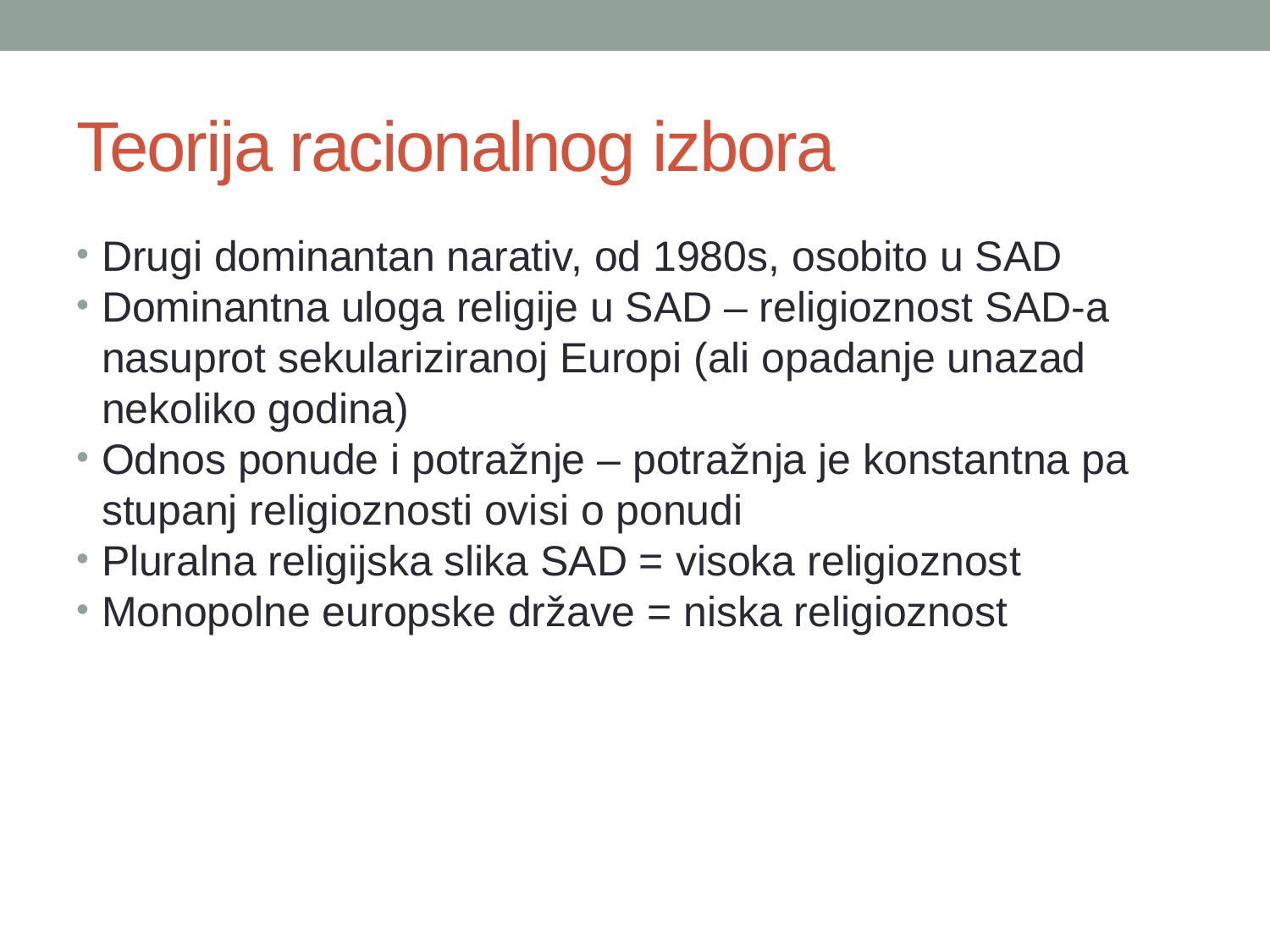

# Teorija racionalnog izbora
Drugi dominantan narativ, od 1980s, osobito u SAD
Dominantna uloga religije u SAD – religioznost SAD-a nasuprot sekulariziranoj Europi (ali opadanje unazad nekoliko godina)
Odnos ponude i potražnje – potražnja je konstantna pa stupanj religioznosti ovisi o ponudi
Pluralna religijska slika SAD = visoka religioznost
Monopolne europske države = niska religioznost